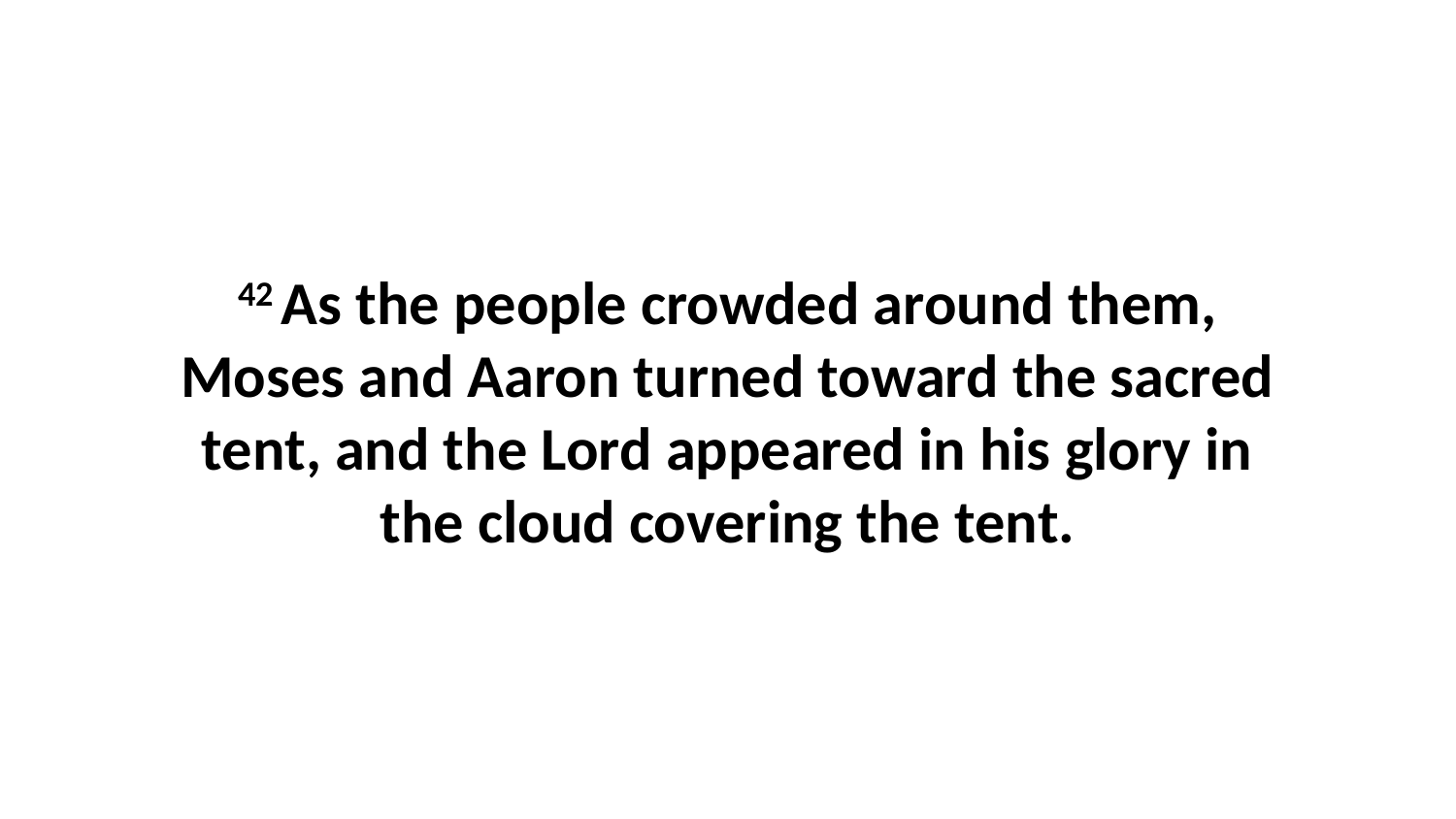

42 As the people crowded around them, Moses and Aaron turned toward the sacred tent, and the Lord appeared in his glory in the cloud covering the tent.